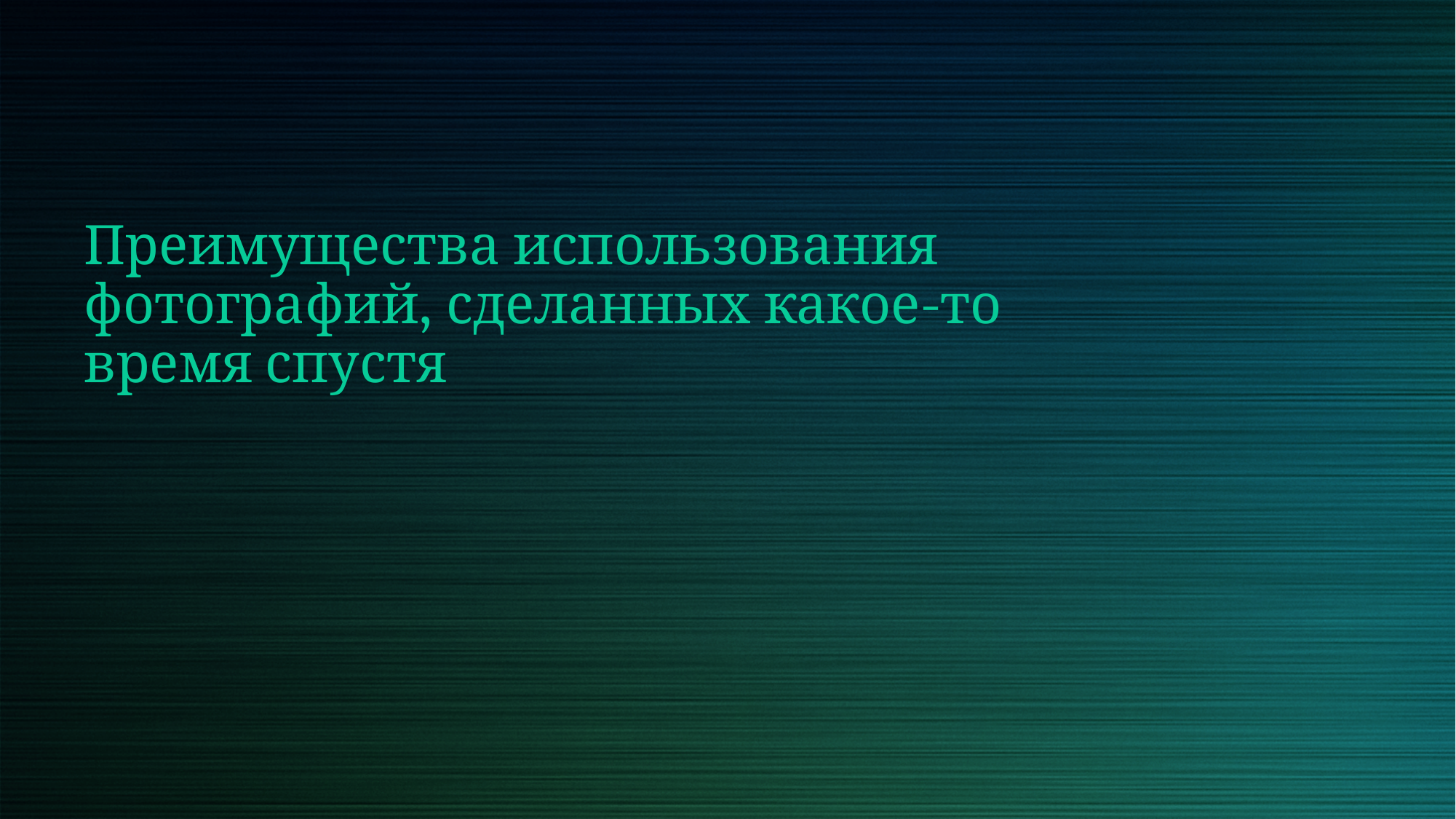

# Преимущества использования  фотографий, сделанных какое-то время спустя